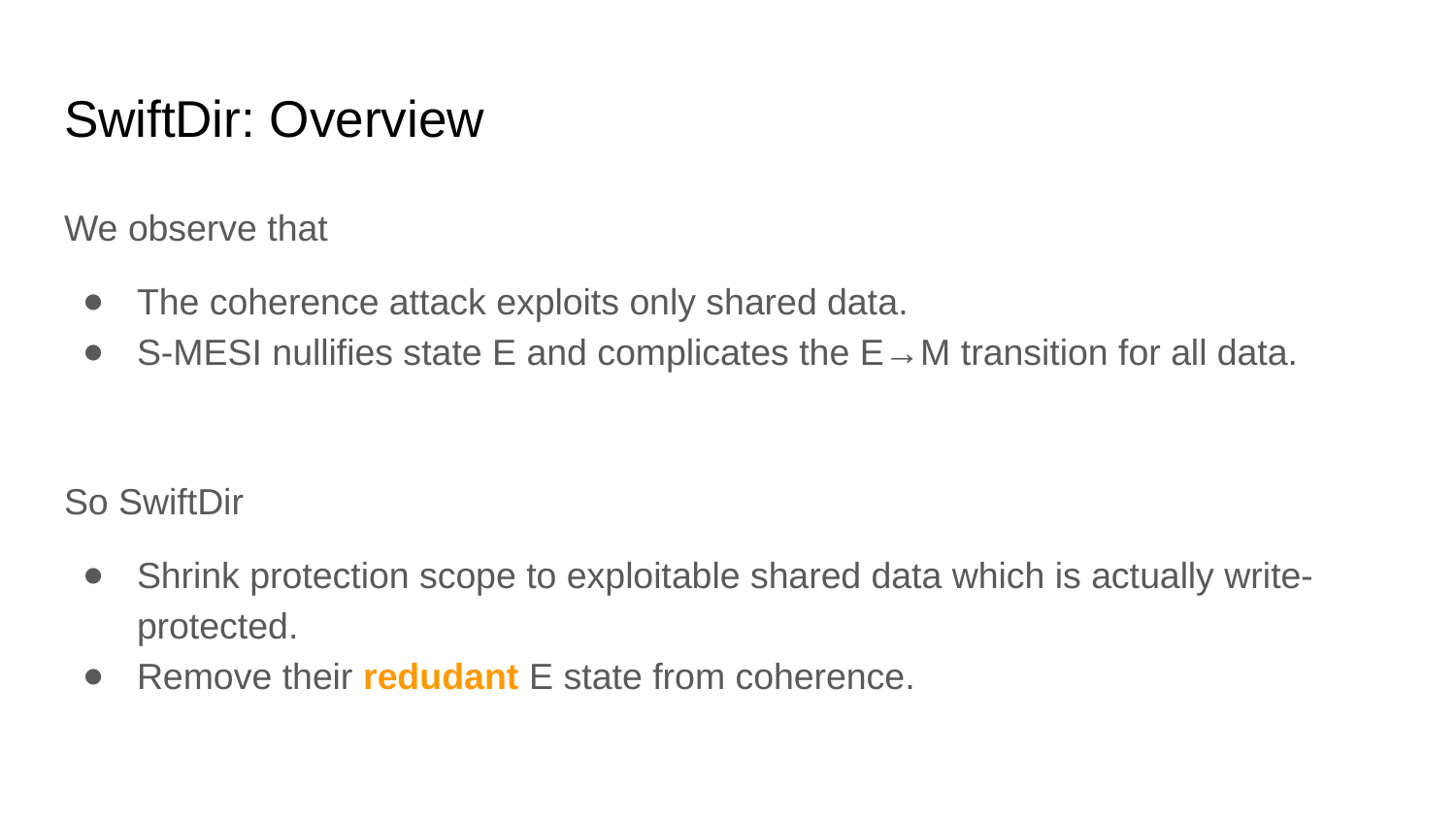

# SwiftDir: Overview
We observe that
The coherence attack exploits only shared data.
S-MESI nullifies state E and complicates the E→M transition for all data.

So SwiftDir
Shrink protection scope to exploitable shared data which is actually write-protected.
Remove their redudant E state from coherence.